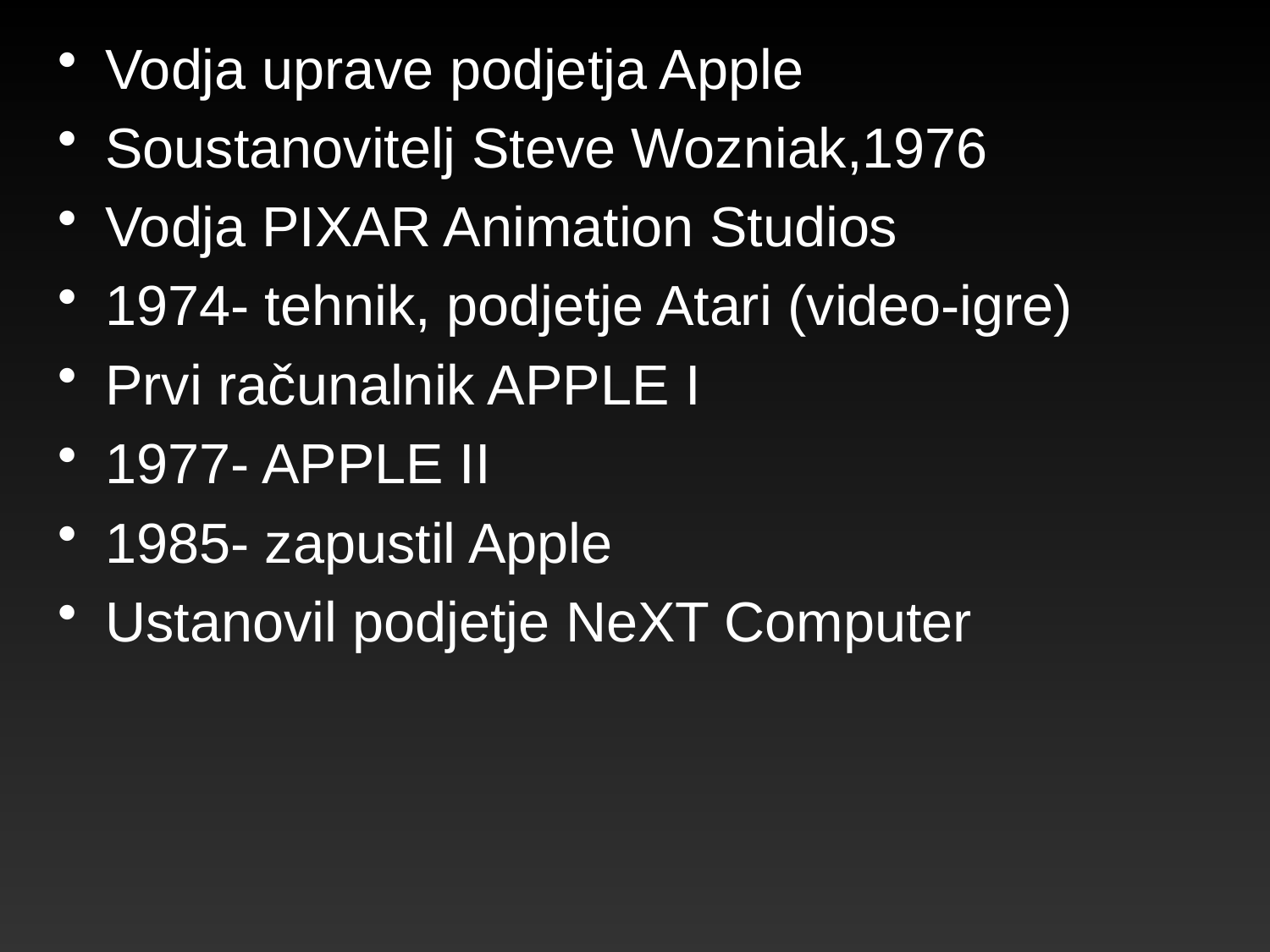

Vodja uprave podjetja Apple
Soustanovitelj Steve Wozniak,1976
Vodja PIXAR Animation Studios
1974- tehnik, podjetje Atari (video-igre)
Prvi računalnik APPLE I
1977- APPLE II
1985- zapustil Apple
Ustanovil podjetje NeXT Computer